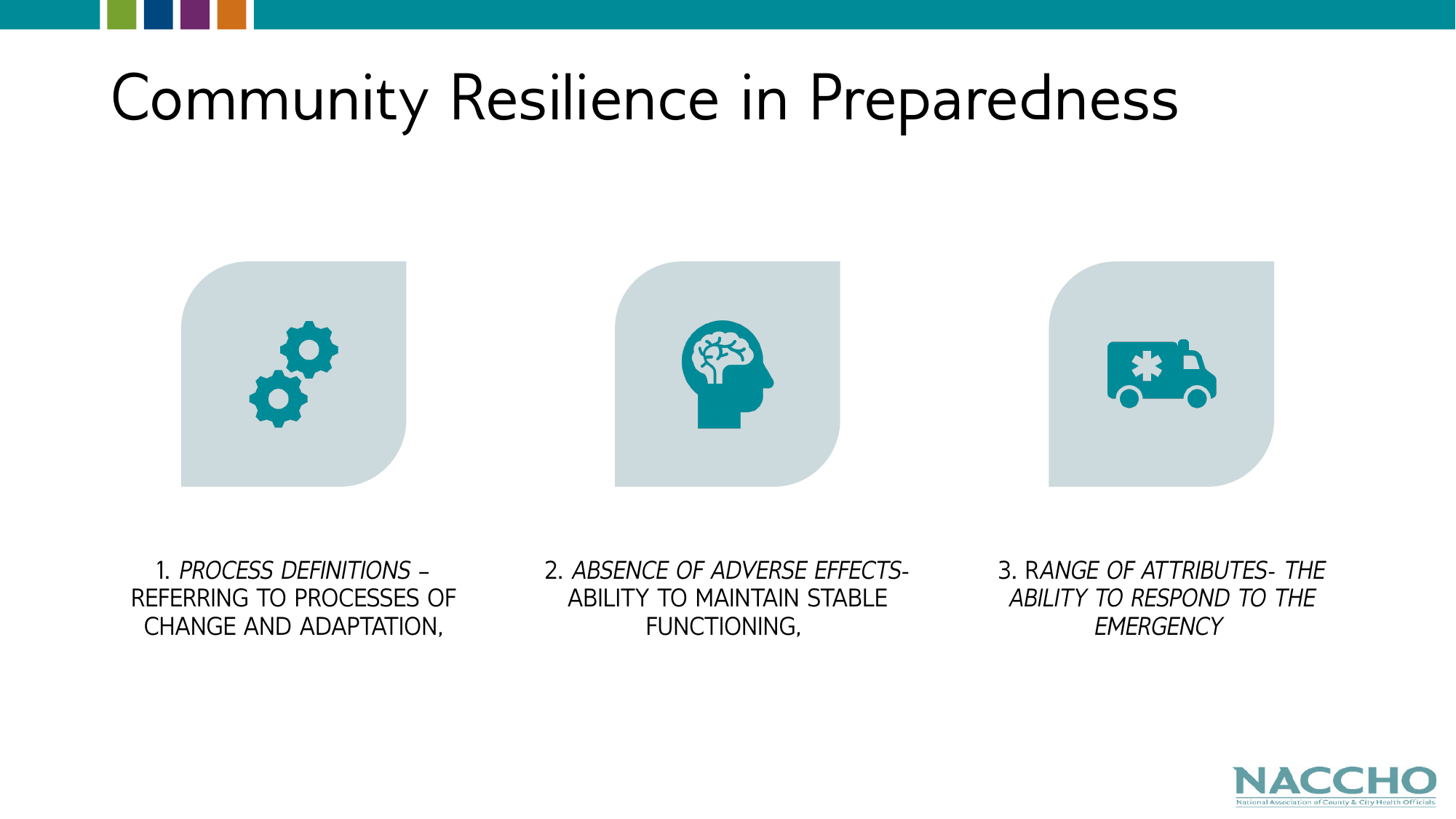

# Community Resilience in Preparedness
1. Process definitions – referring to processes of change and adaptation,
2. Absence of adverse effects- ability to maintain stable functioning,
3. Range of attributes- the ability to respond to the emergency